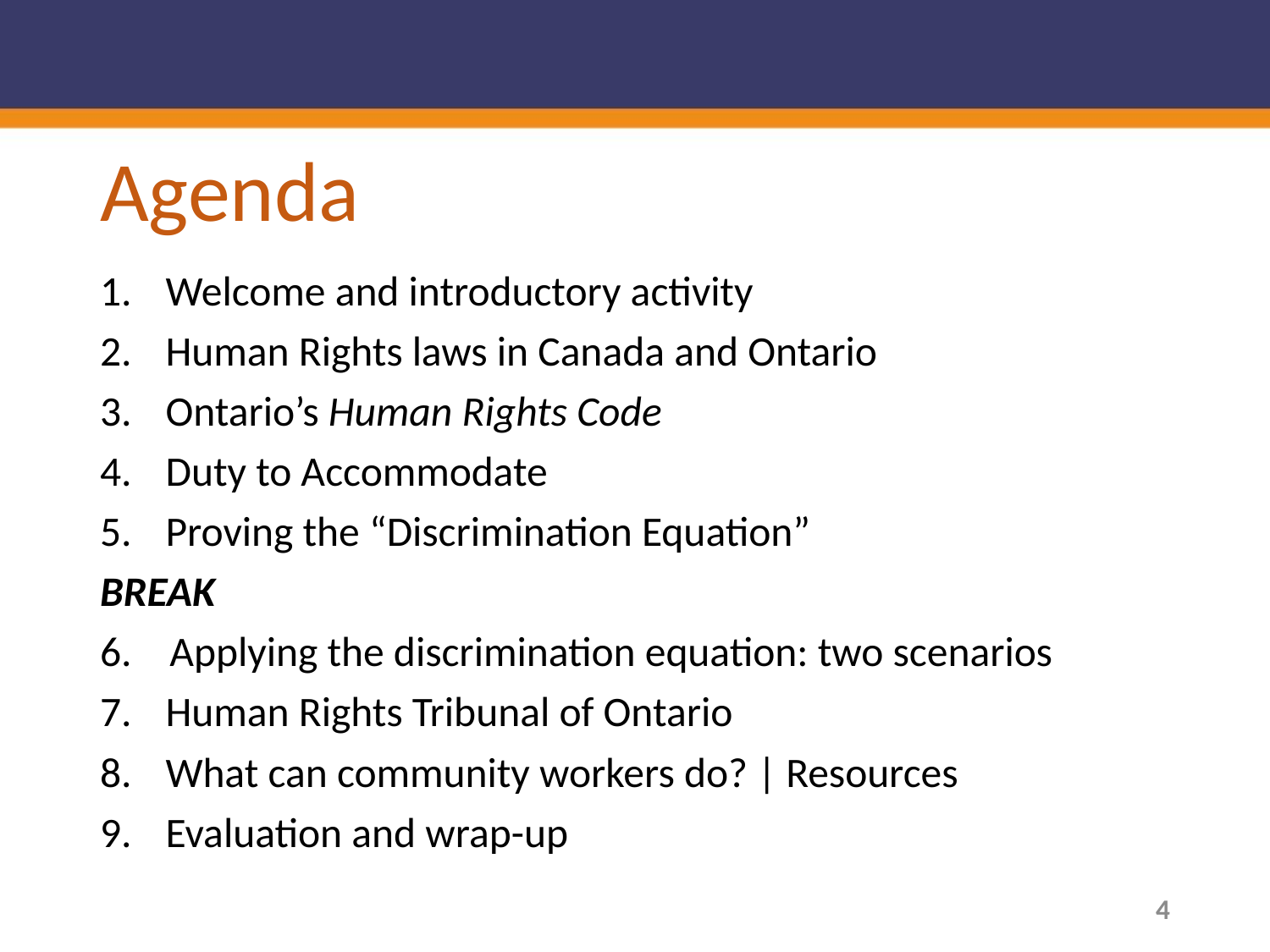

# Agenda
Welcome and introductory activity
Human Rights laws in Canada and Ontario
Ontario’s Human Rights Code
Duty to Accommodate
Proving the “Discrimination Equation”
BREAK
6.    Applying the discrimination equation: two scenarios
Human Rights Tribunal of Ontario
What can community workers do? | Resources
Evaluation and wrap-up

4